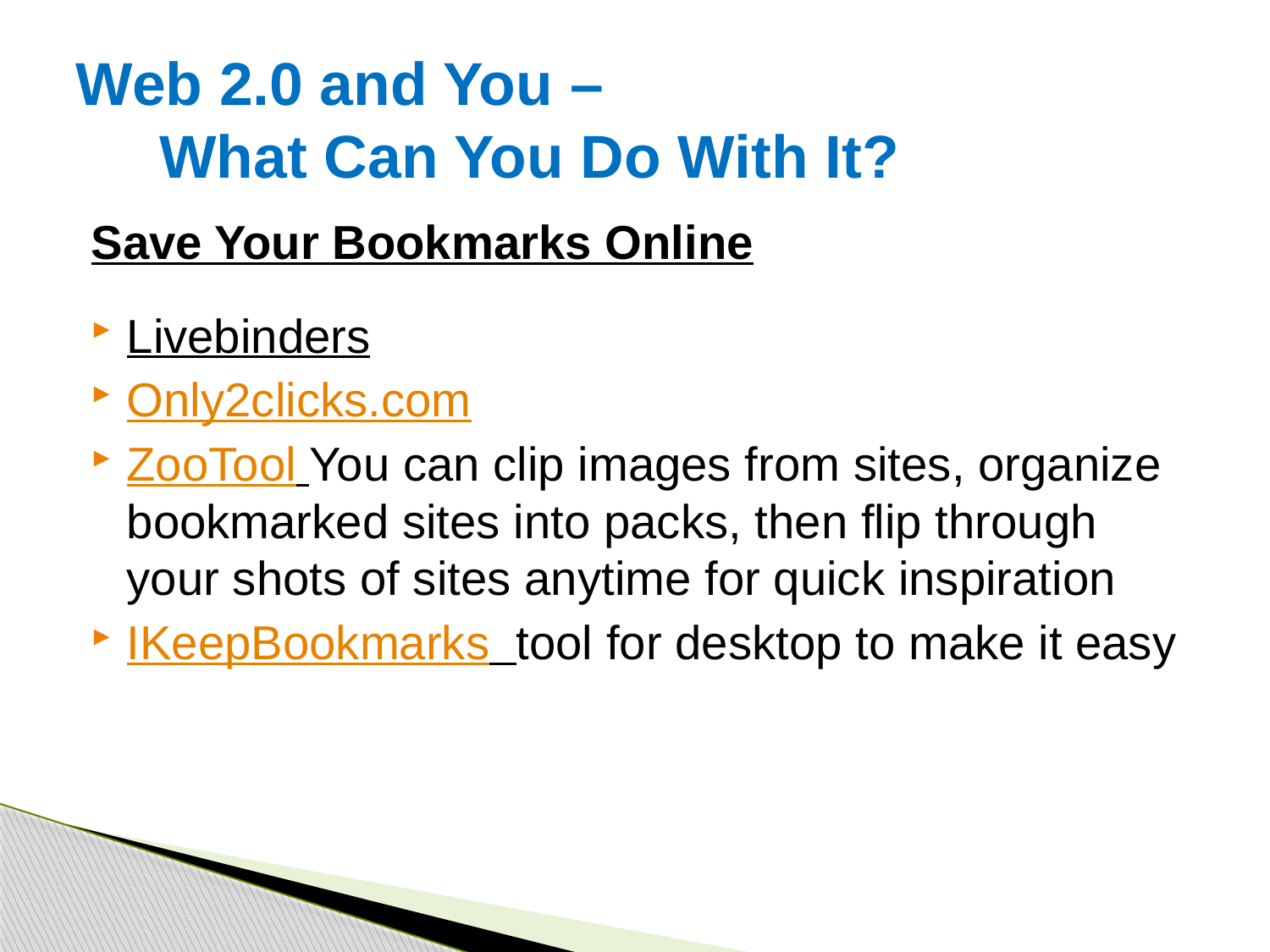

# Web 2.0 and You – What Can You Do With It?
Save Your Bookmarks Online

Livebinders
Only2clicks.com
ZooTool You can clip images from sites, organize bookmarked sites into packs, then flip through your shots of sites anytime for quick inspiration
IKeepBookmarks  tool for desktop to make it easy